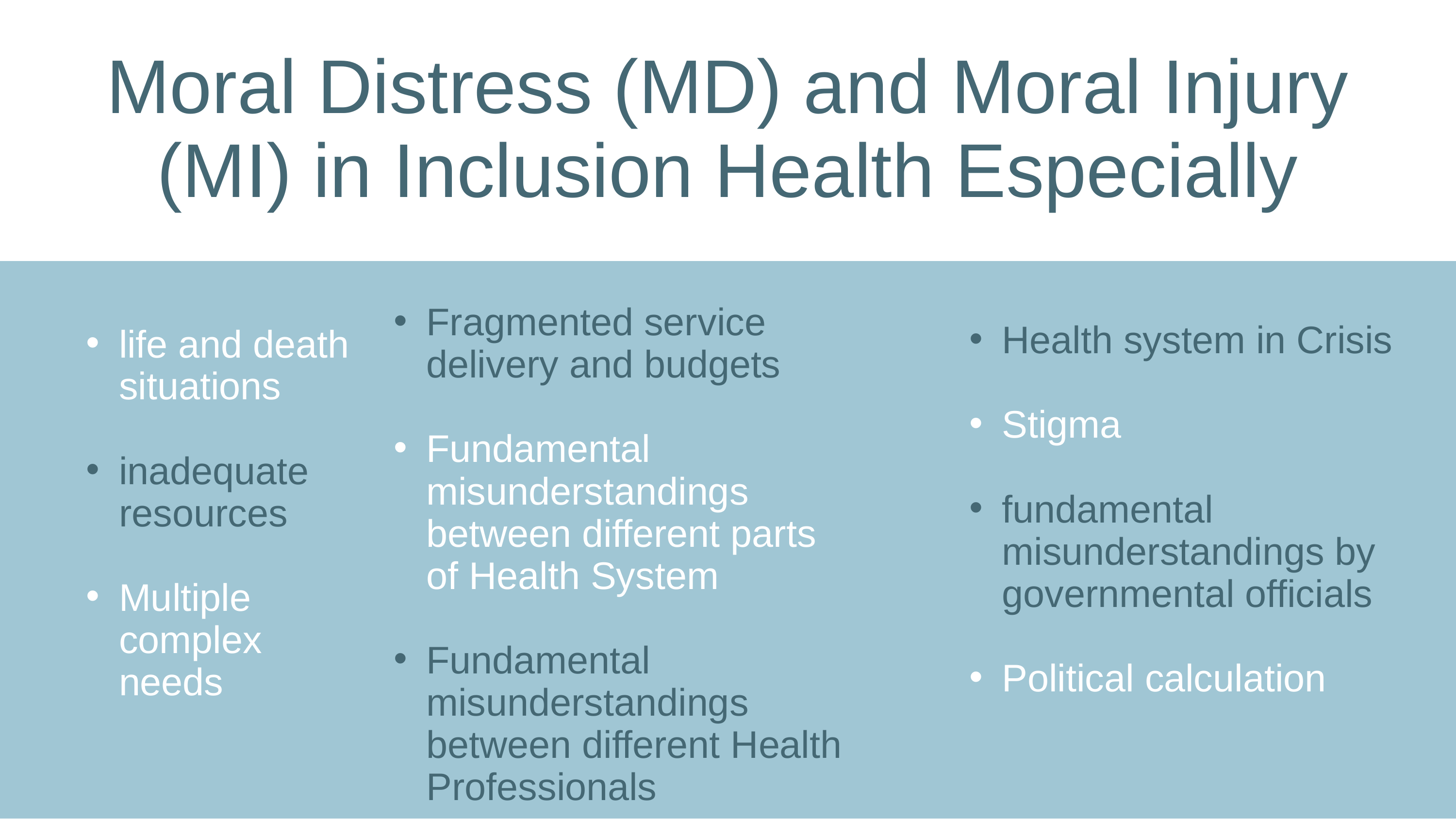

Moral Distress (MD) and Moral Injury (MI) in Inclusion Health Especially

Fragmented service delivery and budgets

Fundamental misunderstandings between different parts of Health System

Fundamental misunderstandings between different Health Professionals

Health system in Crisis

Stigma

fundamental misunderstandings by governmental officials

Political calculation

life and death situations

inadequate resources

Multiple complex needs